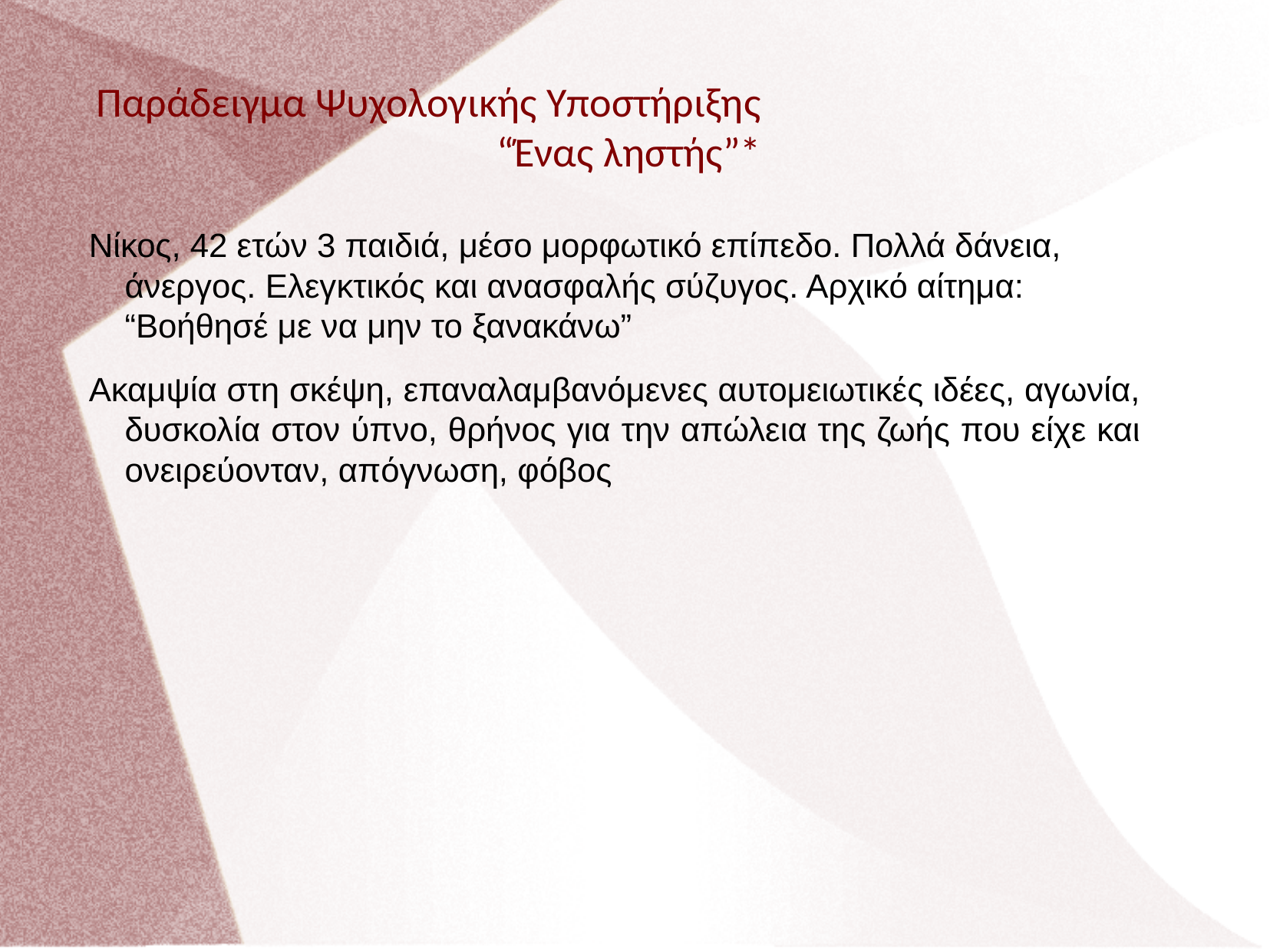

Παράδειγμα Ψυχολογικής Υποστήριξης “Ένας ληστής”*
Νίκος, 42 ετών 3 παιδιά, μέσο μορφωτικό επίπεδο. Πολλά δάνεια, άνεργος. Ελεγκτικός και ανασφαλής σύζυγος. Αρχικό αίτημα: “Βοήθησέ με να μην το ξανακάνω”
Ακαμψία στη σκέψη, επαναλαμβανόμενες αυτομειωτικές ιδέες, αγωνία, δυσκολία στον ύπνο, θρήνος για την απώλεια της ζωής που είχε και ονειρεύονταν, απόγνωση, φόβος